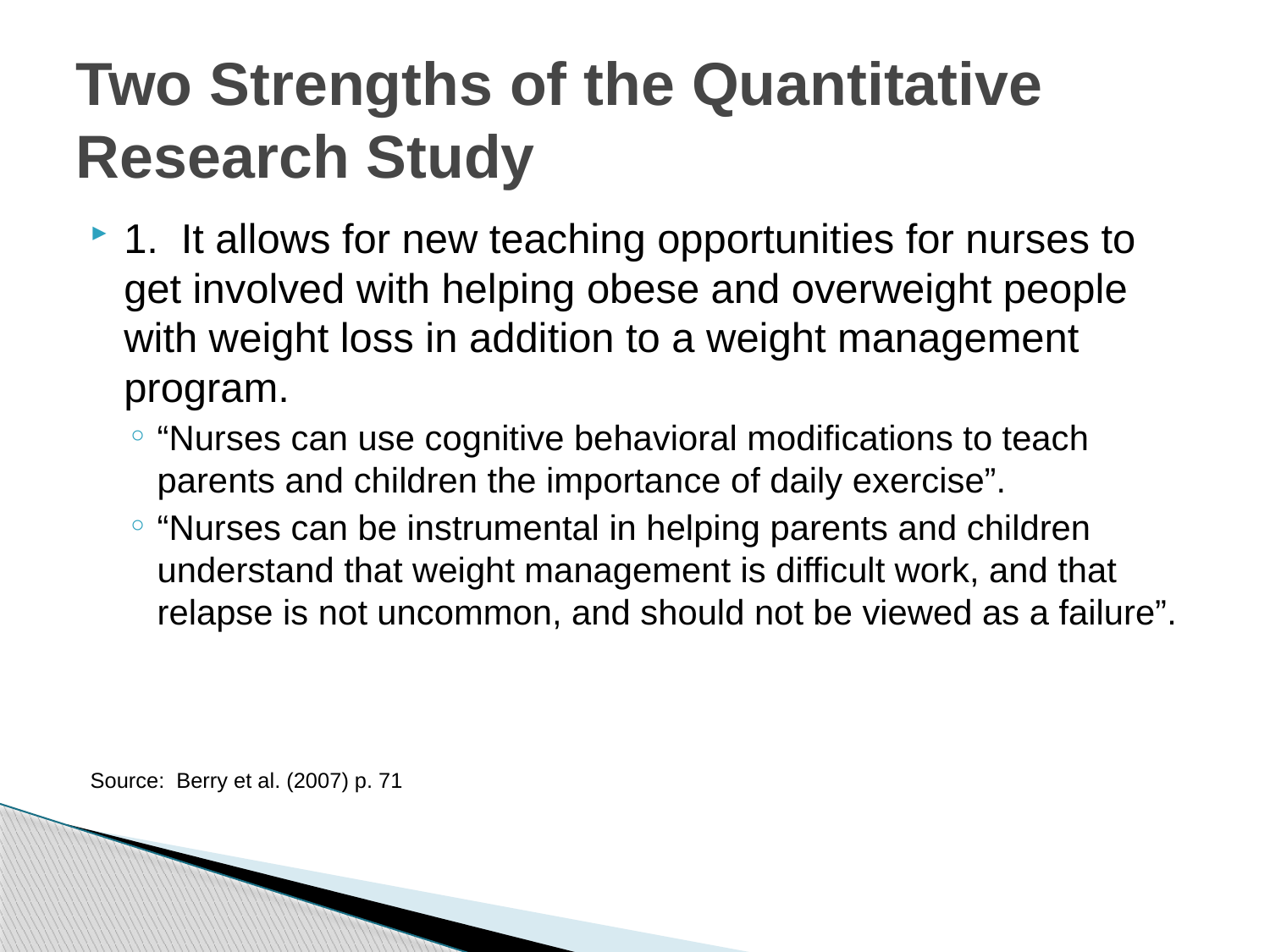

# Two Strengths of the Quantitative Research Study
1.  It allows for new teaching opportunities for nurses to get involved with helping obese and overweight people with weight loss in addition to a weight management program.
“Nurses can use cognitive behavioral modifications to teach parents and children the importance of daily exercise”.
“Nurses can be instrumental in helping parents and children understand that weight management is difficult work, and that relapse is not uncommon, and should not be viewed as a failure”.

Source:  Berry et al. (2007) p. 71